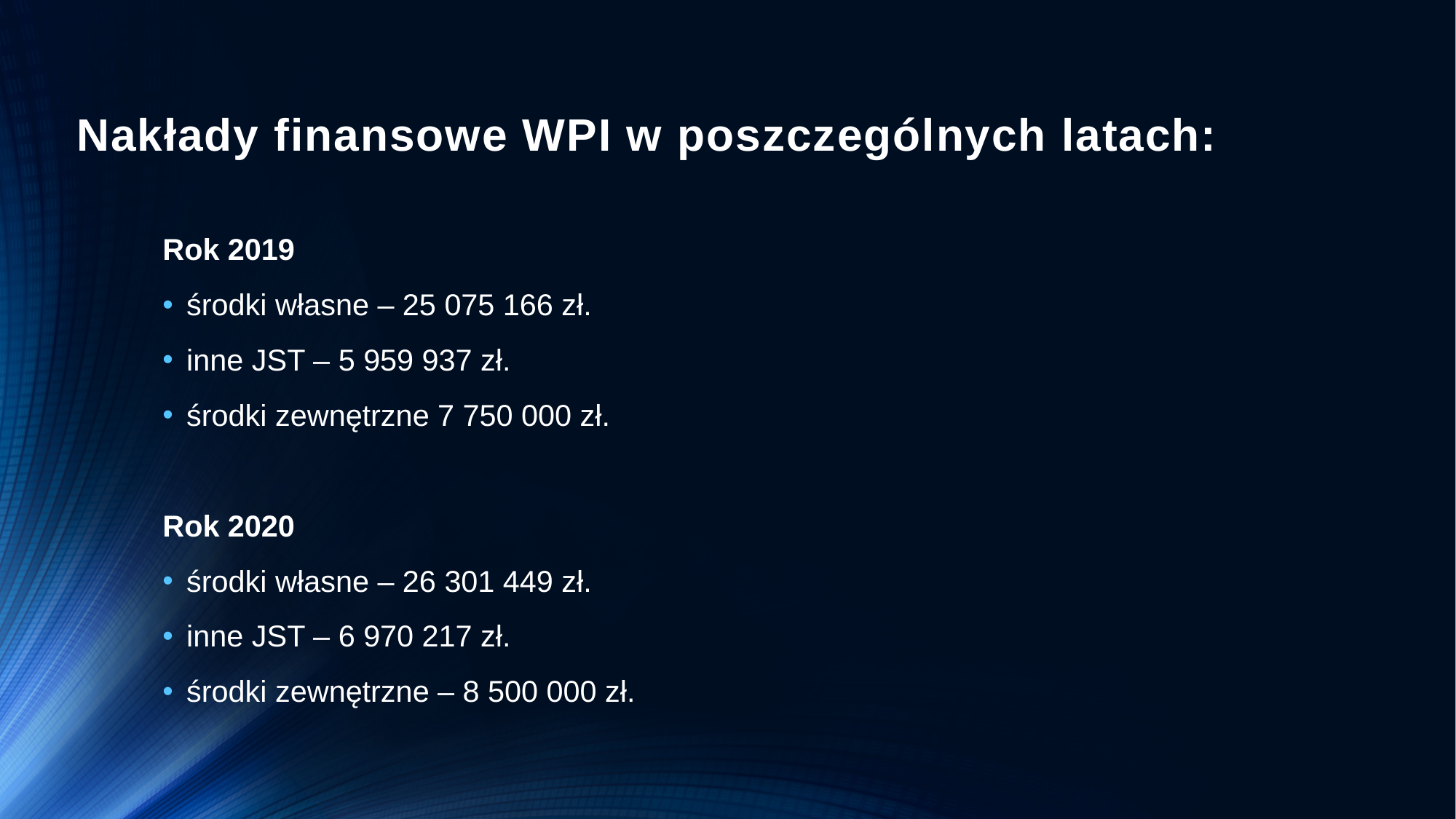

# Nakłady finansowe WPI w poszczególnych latach:
Rok 2019
środki własne – 25 075 166 zł.
inne JST – 5 959 937 zł.
środki zewnętrzne 7 750 000 zł.

Rok 2020
środki własne – 26 301 449 zł.
inne JST – 6 970 217 zł.
środki zewnętrzne – 8 500 000 zł.